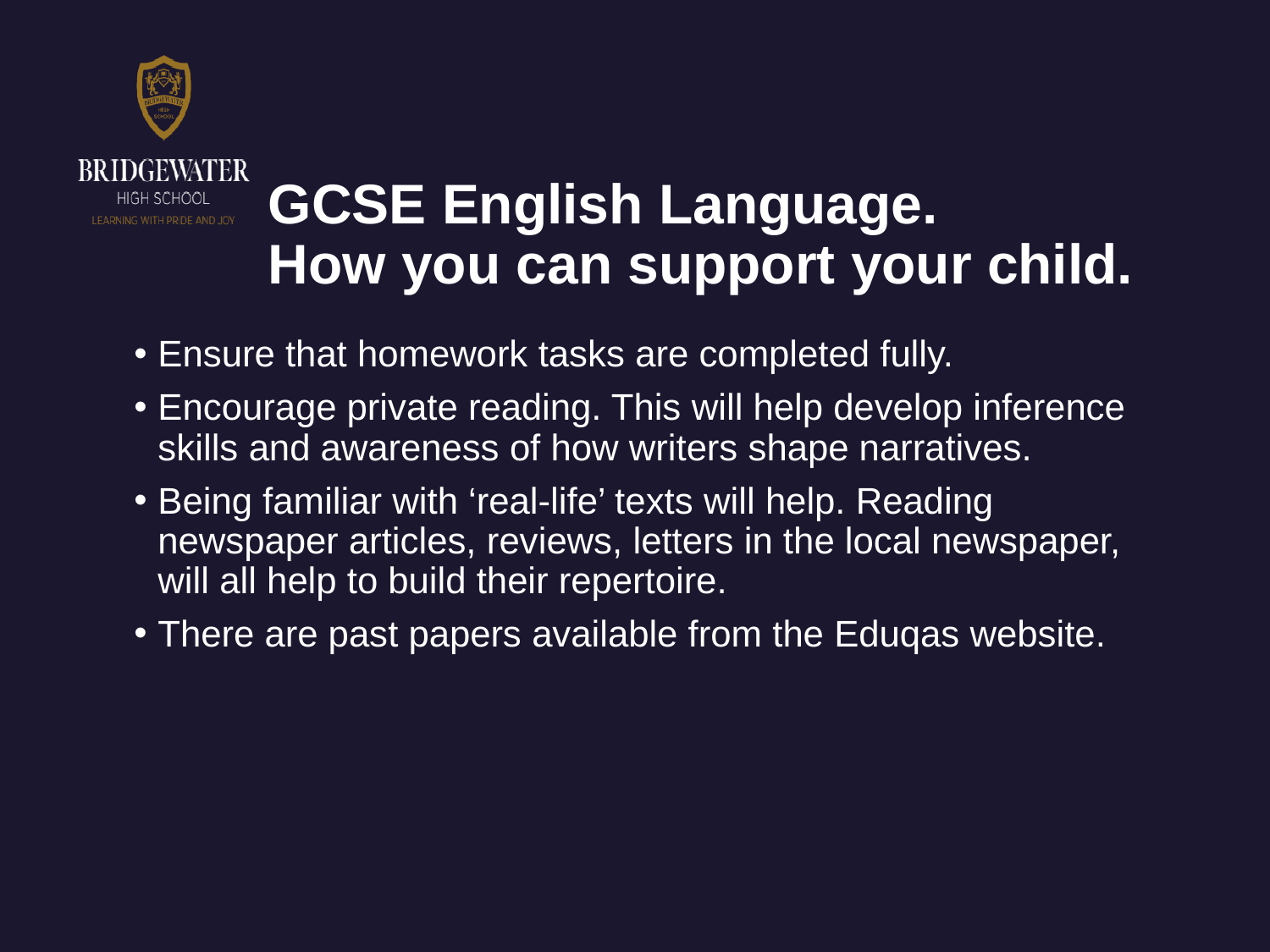

# GCSE English Language. How you can support your child.
Ensure that homework tasks are completed fully.
Encourage private reading. This will help develop inference skills and awareness of how writers shape narratives.
Being familiar with ‘real-life’ texts will help. Reading newspaper articles, reviews, letters in the local newspaper, will all help to build their repertoire.
There are past papers available from the Eduqas website.